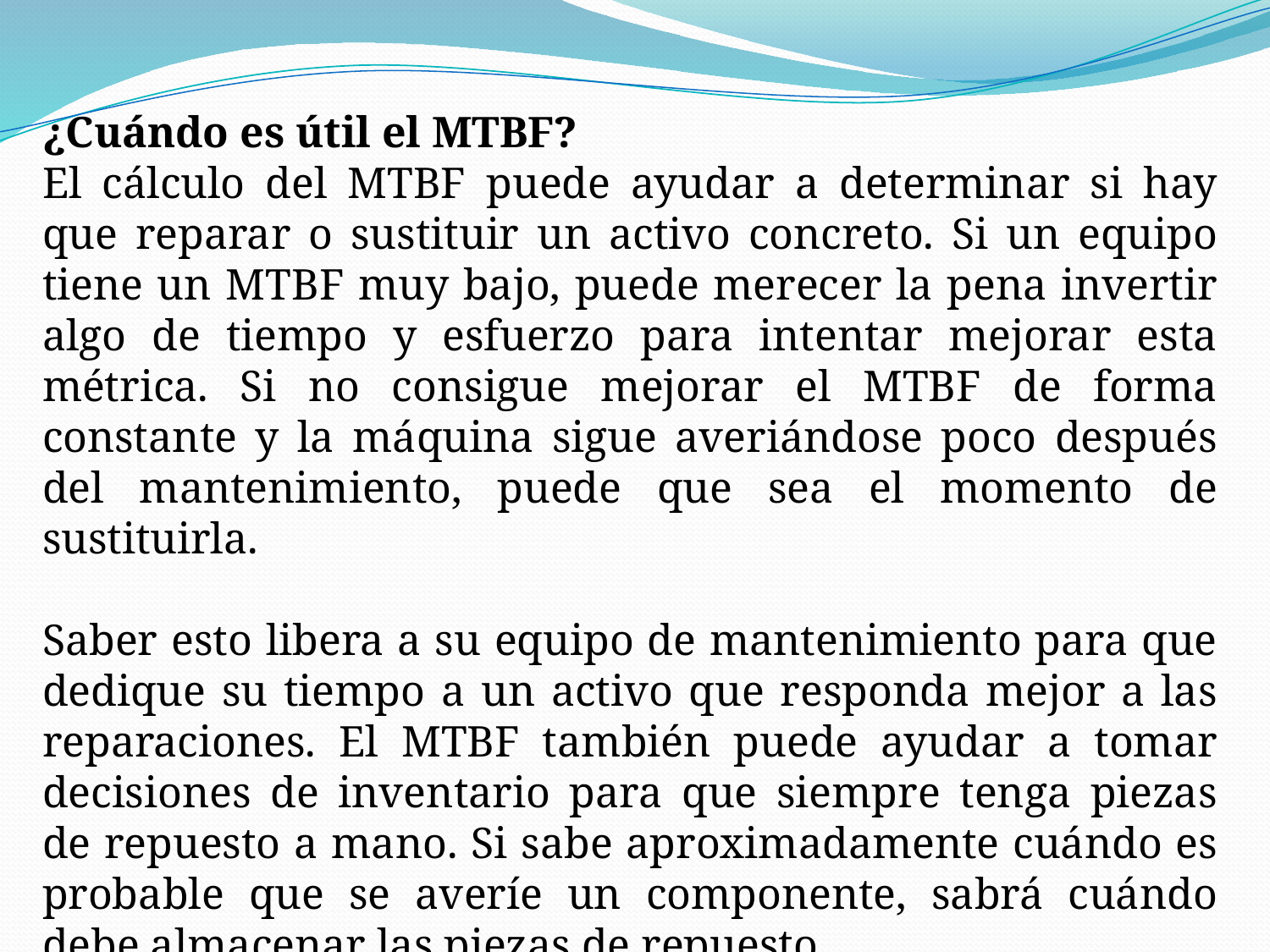

¿Cuándo es útil el MTBF?
El cálculo del MTBF puede ayudar a determinar si hay que reparar o sustituir un activo concreto. Si un equipo tiene un MTBF muy bajo, puede merecer la pena invertir algo de tiempo y esfuerzo para intentar mejorar esta métrica. Si no consigue mejorar el MTBF de forma constante y la máquina sigue averiándose poco después del mantenimiento, puede que sea el momento de sustituirla.

Saber esto libera a su equipo de mantenimiento para que dedique su tiempo a un activo que responda mejor a las reparaciones. El MTBF también puede ayudar a tomar decisiones de inventario para que siempre tenga piezas de repuesto a mano. Si sabe aproximadamente cuándo es probable que se averíe un componente, sabrá cuándo debe almacenar las piezas de repuesto.